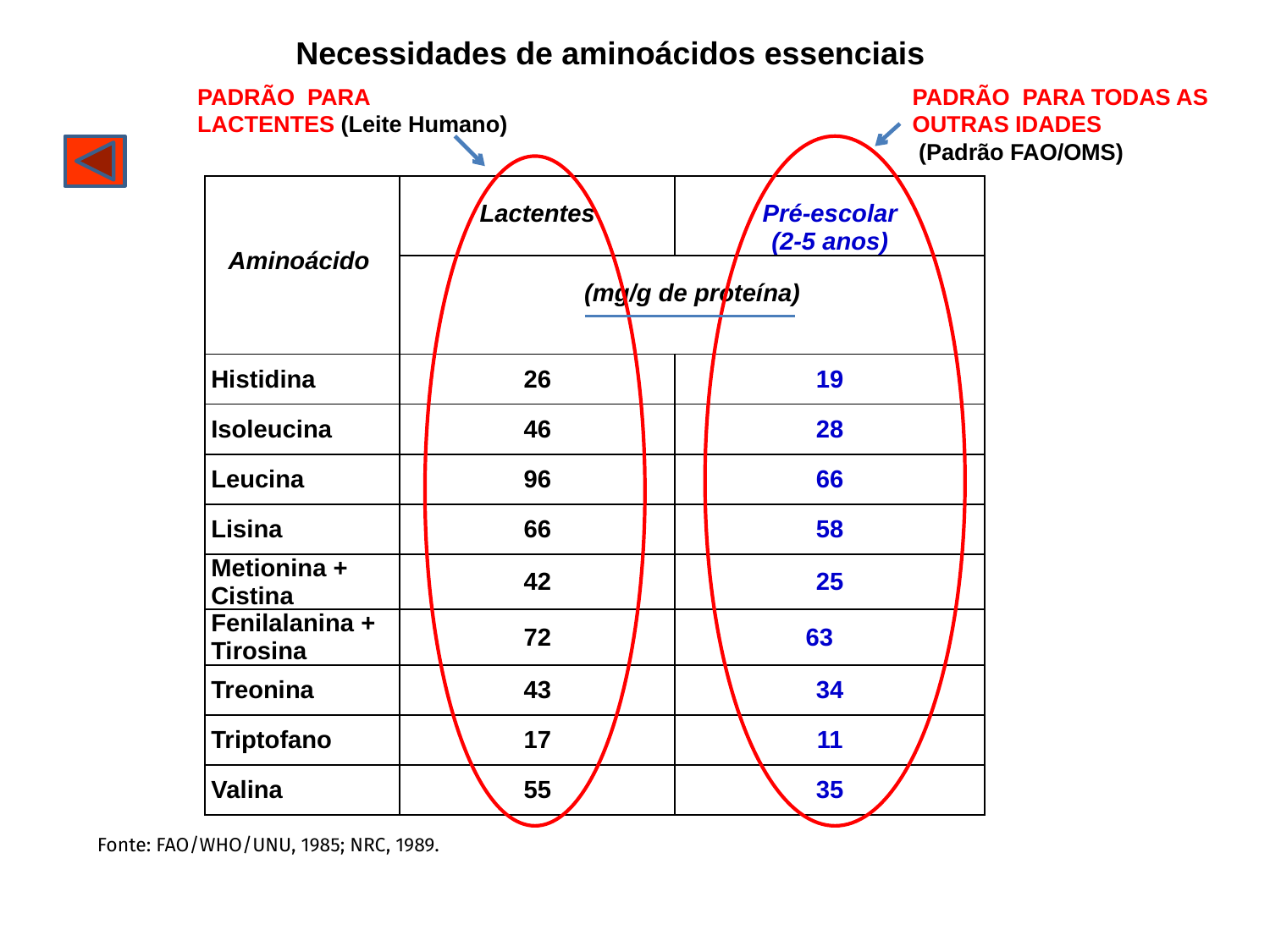

Necessidades de aminoácidos essenciais
PADRÃO  PARA LACTENTES (Leite Humano)
PADRÃO  PARA TODAS AS OUTRAS IDADES
 (Padrão FAO/OMS)

| Aminoácido | Lactentes | Pré-escolar (2-5 anos) |
| --- | --- | --- |
|  | (mg/g de proteína) |  |
| Histidina | 26 | 19 |
| Isoleucina | 46 | 28 |
| Leucina | 96 | 66 |
| Lisina | 66 | 58 |
| Metionina + Cistina | 42 | 25 |
| Fenilalanina + Tirosina | 72 | 63 |
| Treonina | 43 | 34 |
| Triptofano | 17 | 11 |
| Valina | 55 | 35 |
Fonte: FAO/WHO/UNU, 1985; NRC, 1989.